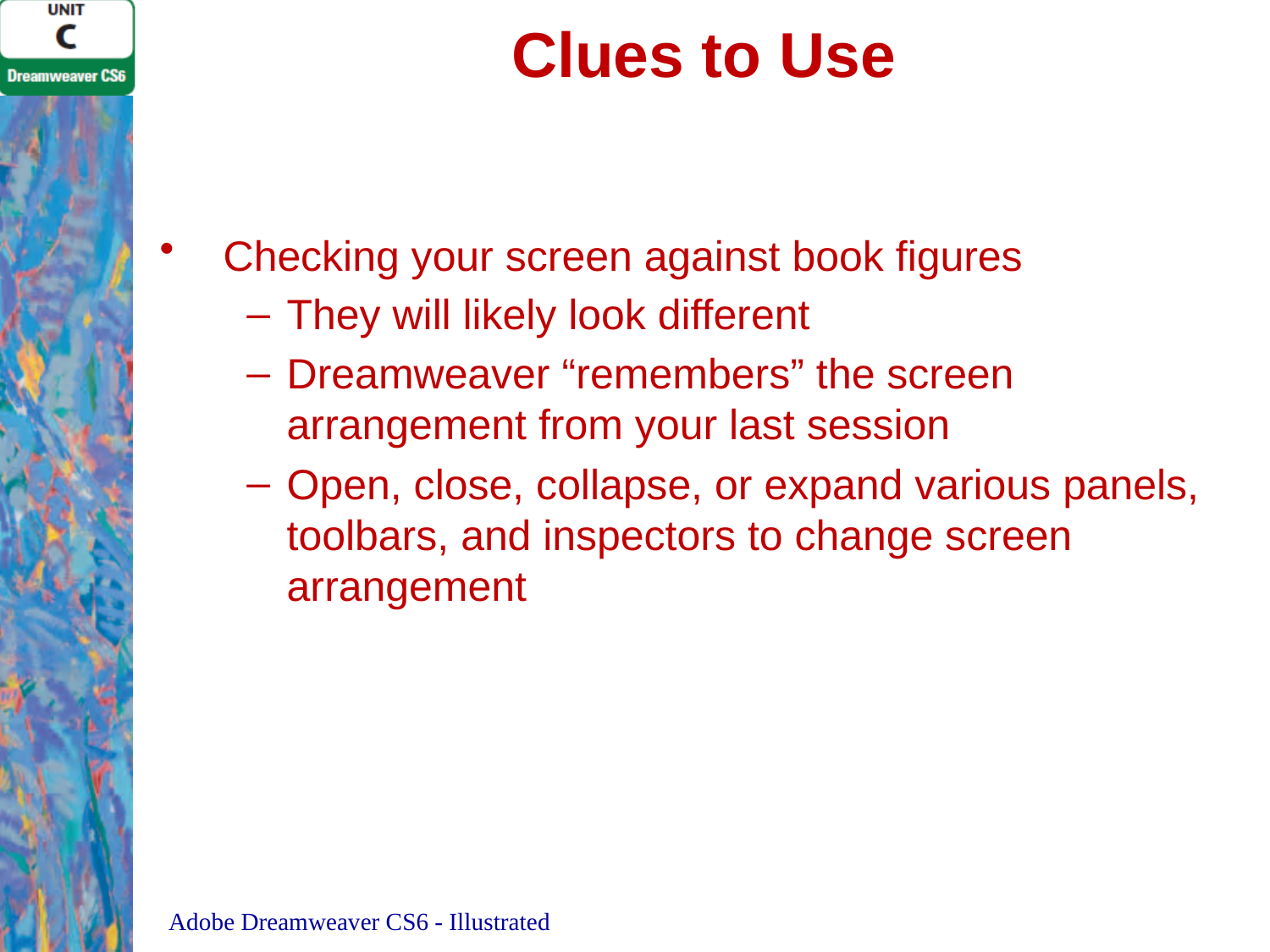

# Clues to Use
Checking your screen against book figures
They will likely look different
Dreamweaver “remembers” the screen arrangement from your last session
Open, close, collapse, or expand various panels, toolbars, and inspectors to change screen arrangement
Adobe Dreamweaver CS6 - Illustrated